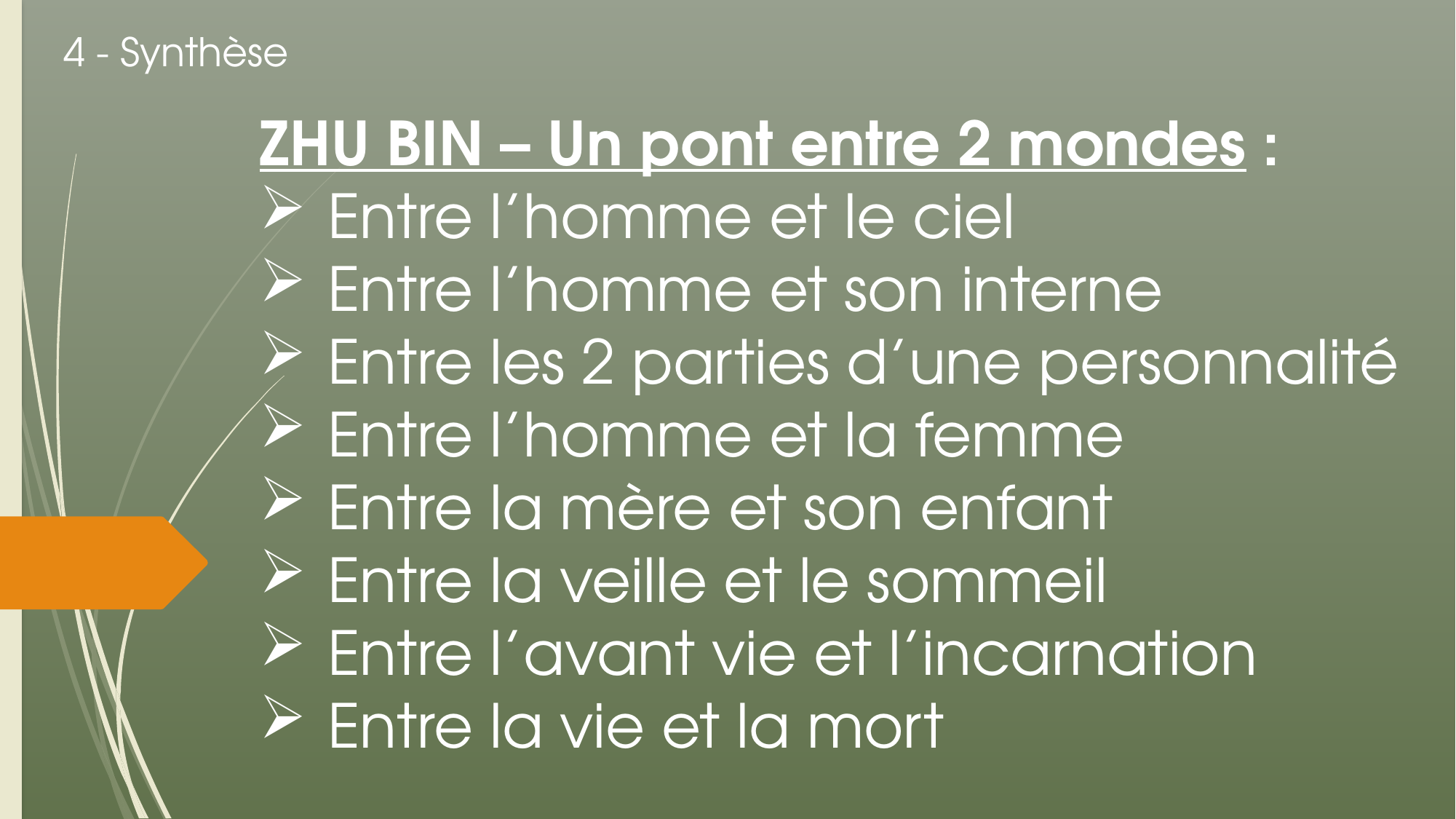

4 - Synthèse

ZHU BIN – Un pont entre 2 mondes :
Entre l’homme et le ciel
Entre l’homme et son interne
Entre les 2 parties d’une personnalité
Entre l’homme et la femme
Entre la mère et son enfant
Entre la veille et le sommeil
Entre l’avant vie et l’incarnation
Entre la vie et la mort
#